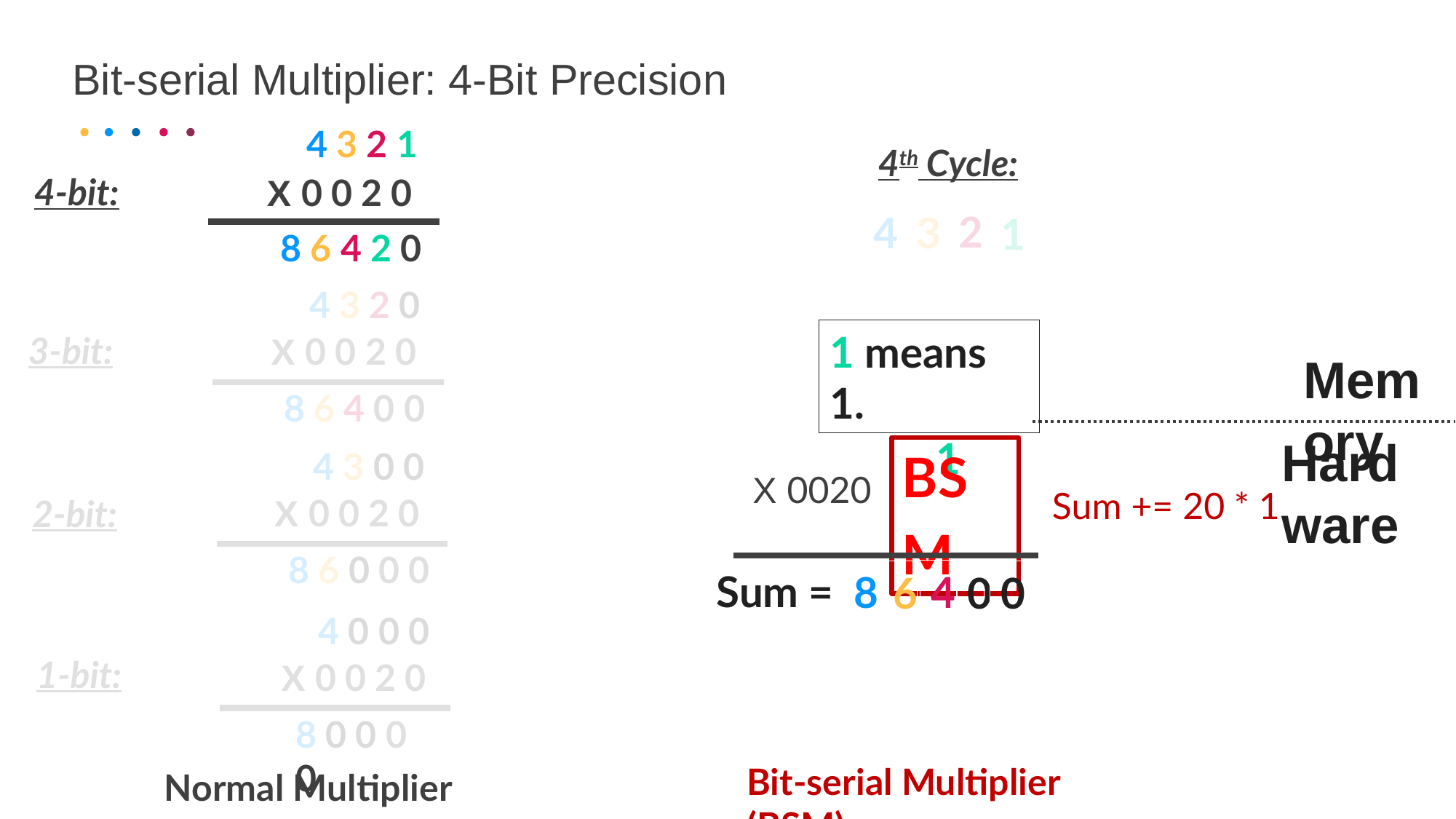

# Bit-serial Multiplier: 4-Bit Precision
4 3 2 1
4th Cycle:
4-bit:
X 0 0 2 0
2
3
4

1
8 6 4 2 0
4 3 2 0

1 means 1.
3-bit:
X 0 0 2 0
Memory
8 6 4 0 0
Hardware
1
BSM
4 3 0 0
X 0020
Sum += 20 * 1
2-bit:
X 0 0 2 0
8 6 0 0 0
Sum =
4
8
0
6
0
4 0 0 0
1-bit:
X 0 0 2 0
8 0 0 0 0
Bit-serial Multiplier (BSM)
Normal Multiplier